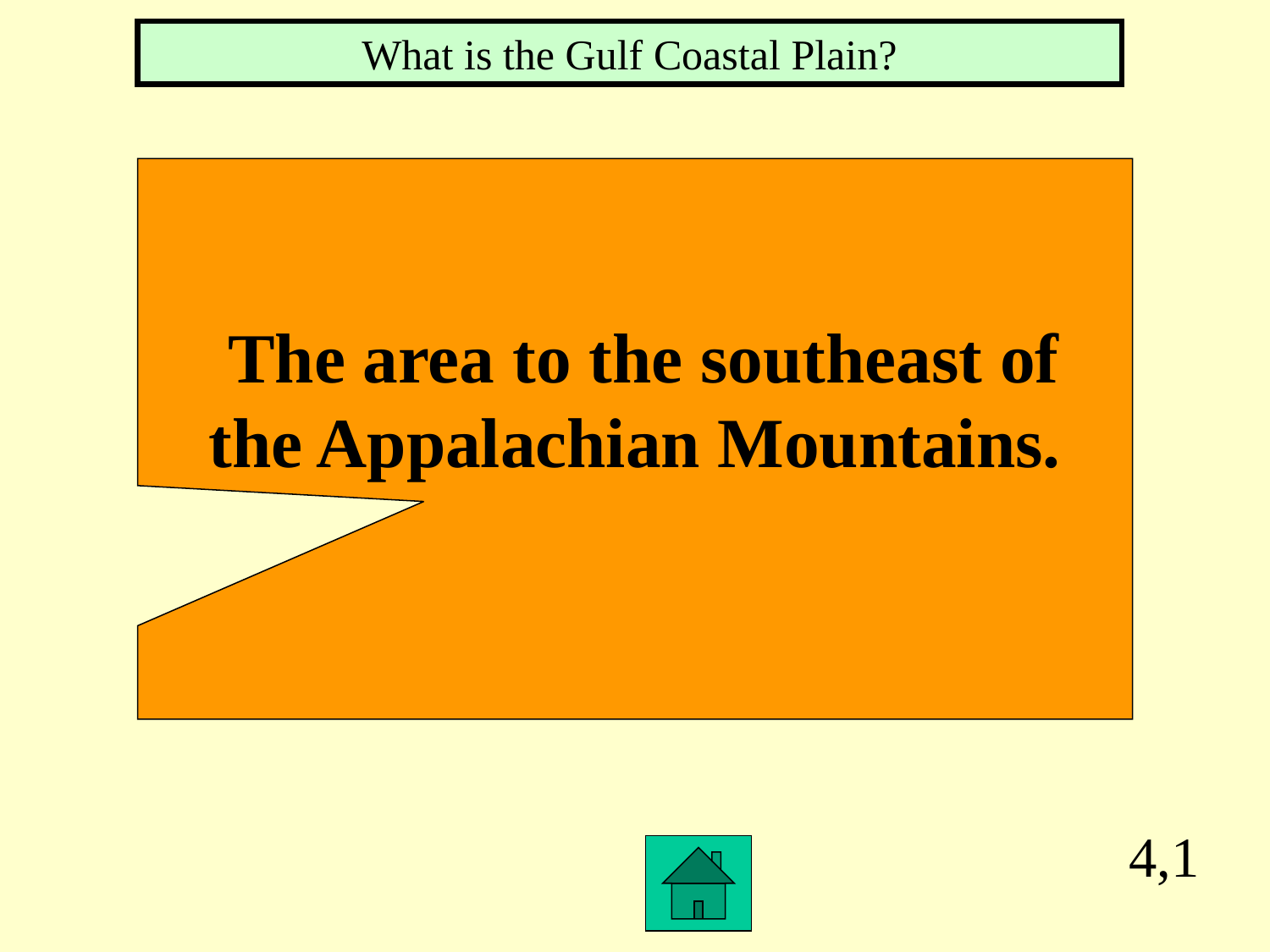

What is the Gulf Coastal Plain?
 The area to the southeast of
the Appalachian Mountains.

4,1